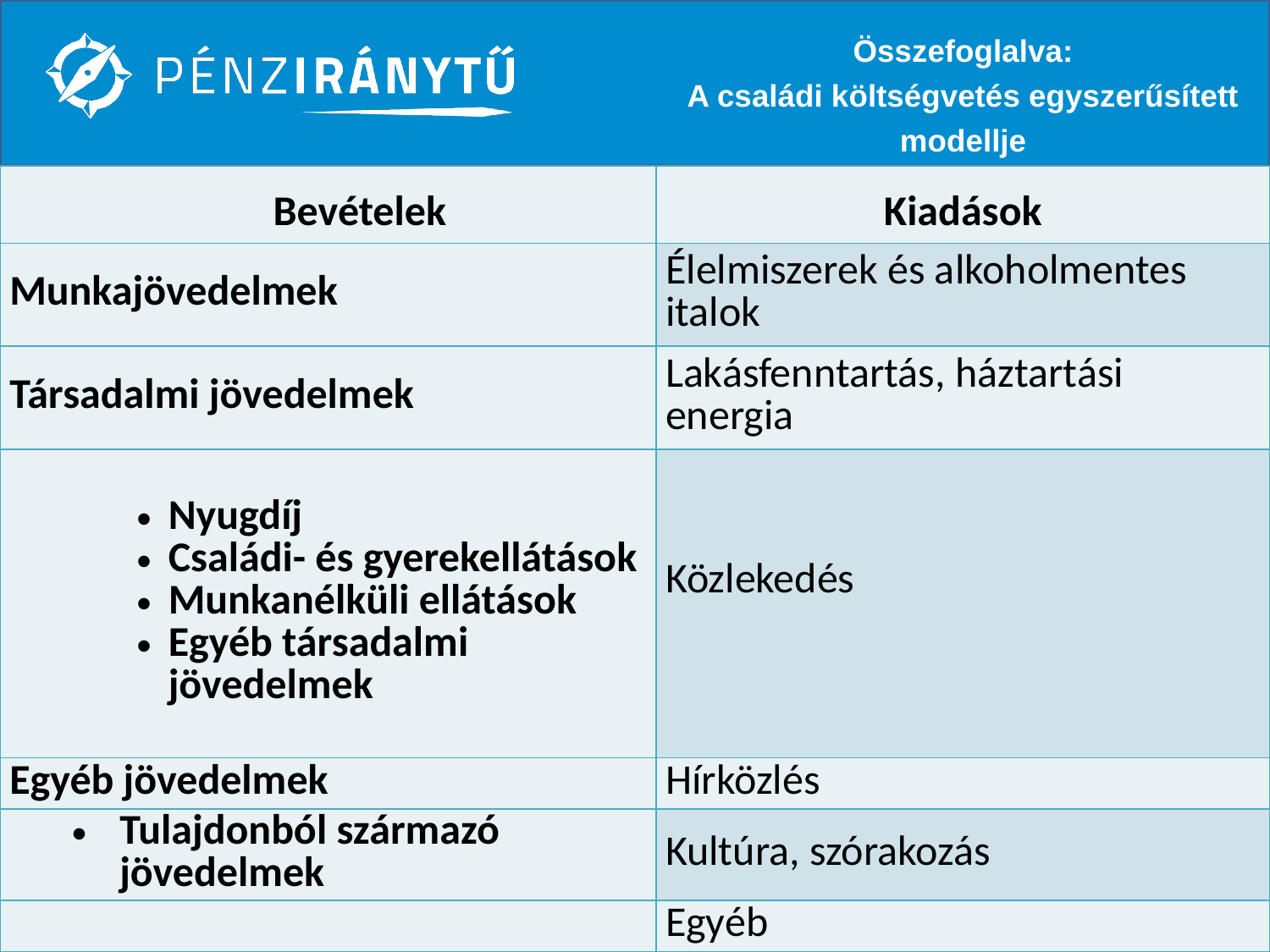

Összefoglalva:
A családi költségvetés egyszerűsített modellje

| Bevételek | Kiadások |
| --- | --- |
| Munkajövedelmek | Élelmiszerek és alkoholmentes italok |
| Társadalmi jövedelmek | Lakásfenntartás, háztartási energia |
| Nyugdíj Családi- és gyerekellátások Munkanélküli ellátások Egyéb társadalmi jövedelmek | Közlekedés |
| Egyéb jövedelmek | Hírközlés |
| Tulajdonból származó jövedelmek | Kultúra, szórakozás |
|  | Egyéb |